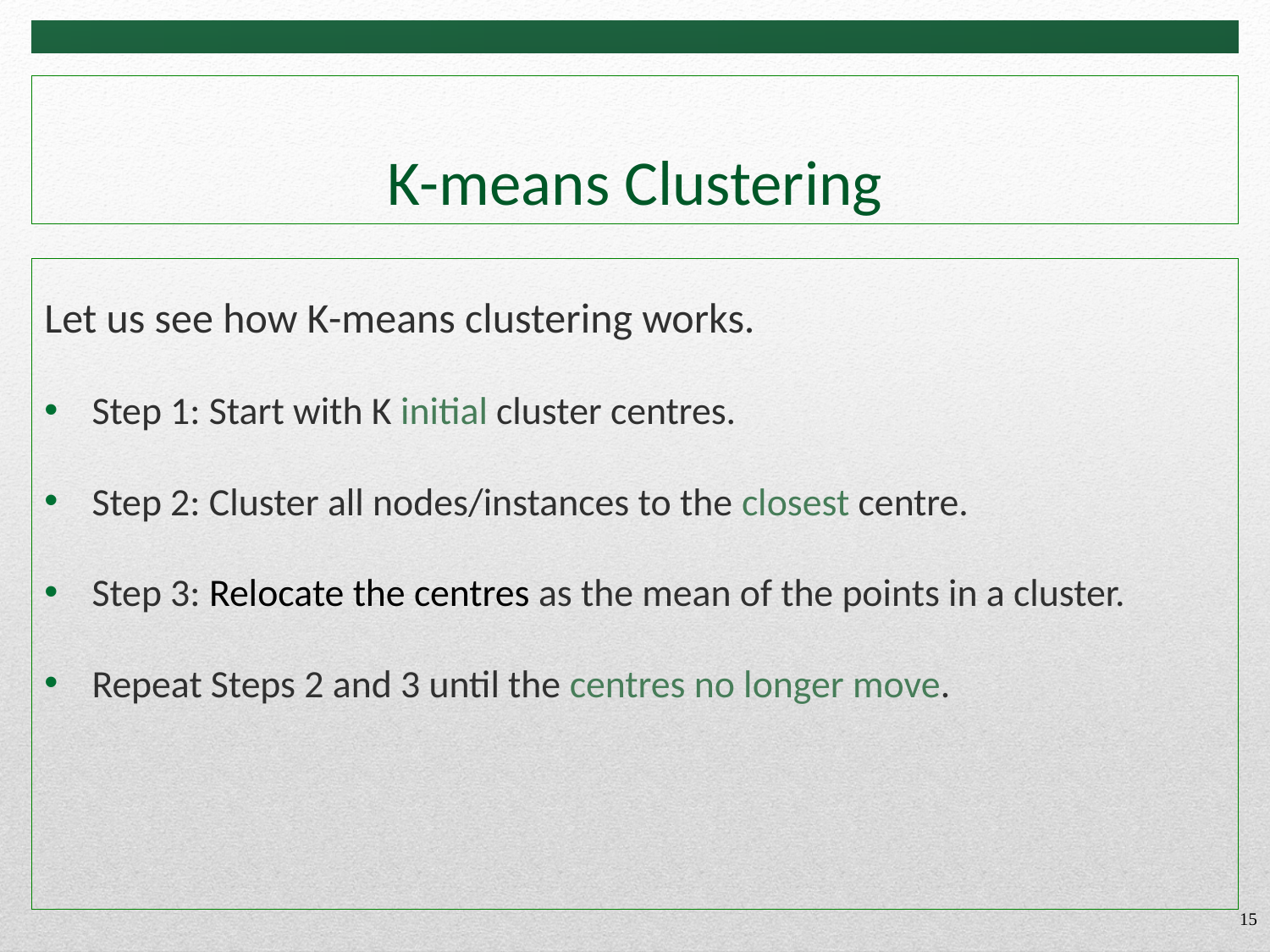

# K-means Clustering
Let us see how K-means clustering works.
Step 1: Start with K initial cluster centres.
Step 2: Cluster all nodes/instances to the closest centre.
Step 3: Relocate the centres as the mean of the points in a cluster.
Repeat Steps 2 and 3 until the centres no longer move.

15